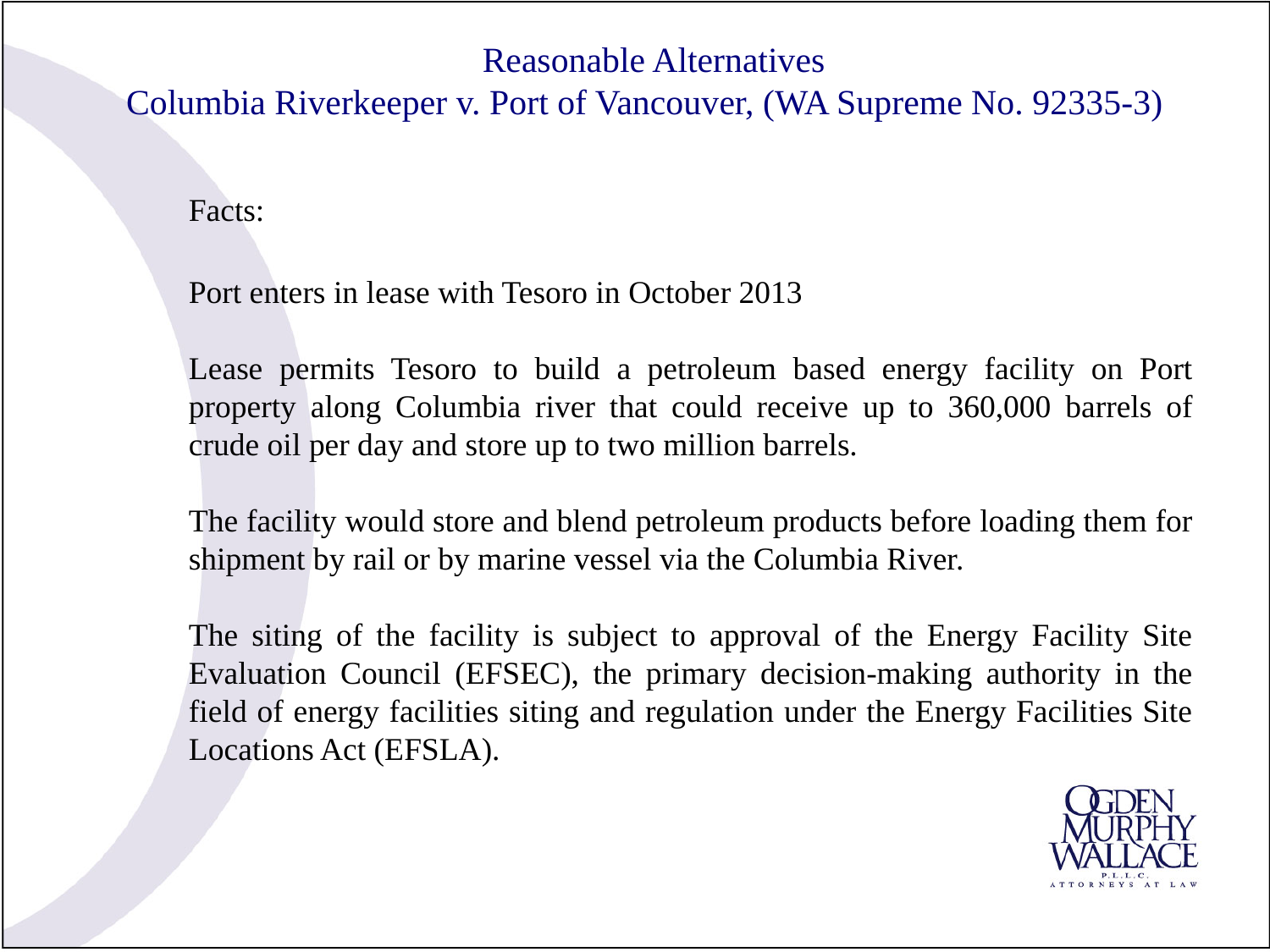

# Reasonable Alternatives Columbia Riverkeeper v. Port of Vancouver, (WA Supreme No. 92335-3)
Facts:

Port enters in lease with Tesoro in October 2013

Lease permits Tesoro to build a petroleum based energy facility on Port property along Columbia river that could receive up to 360,000 barrels of crude oil per day and store up to two million barrels.

The facility would store and blend petroleum products before loading them for shipment by rail or by marine vessel via the Columbia River.

The siting of the facility is subject to approval of the Energy Facility Site Evaluation Council (EFSEC), the primary decision-making authority in the field of energy facilities siting and regulation under the Energy Facilities Site Locations Act (EFSLA).